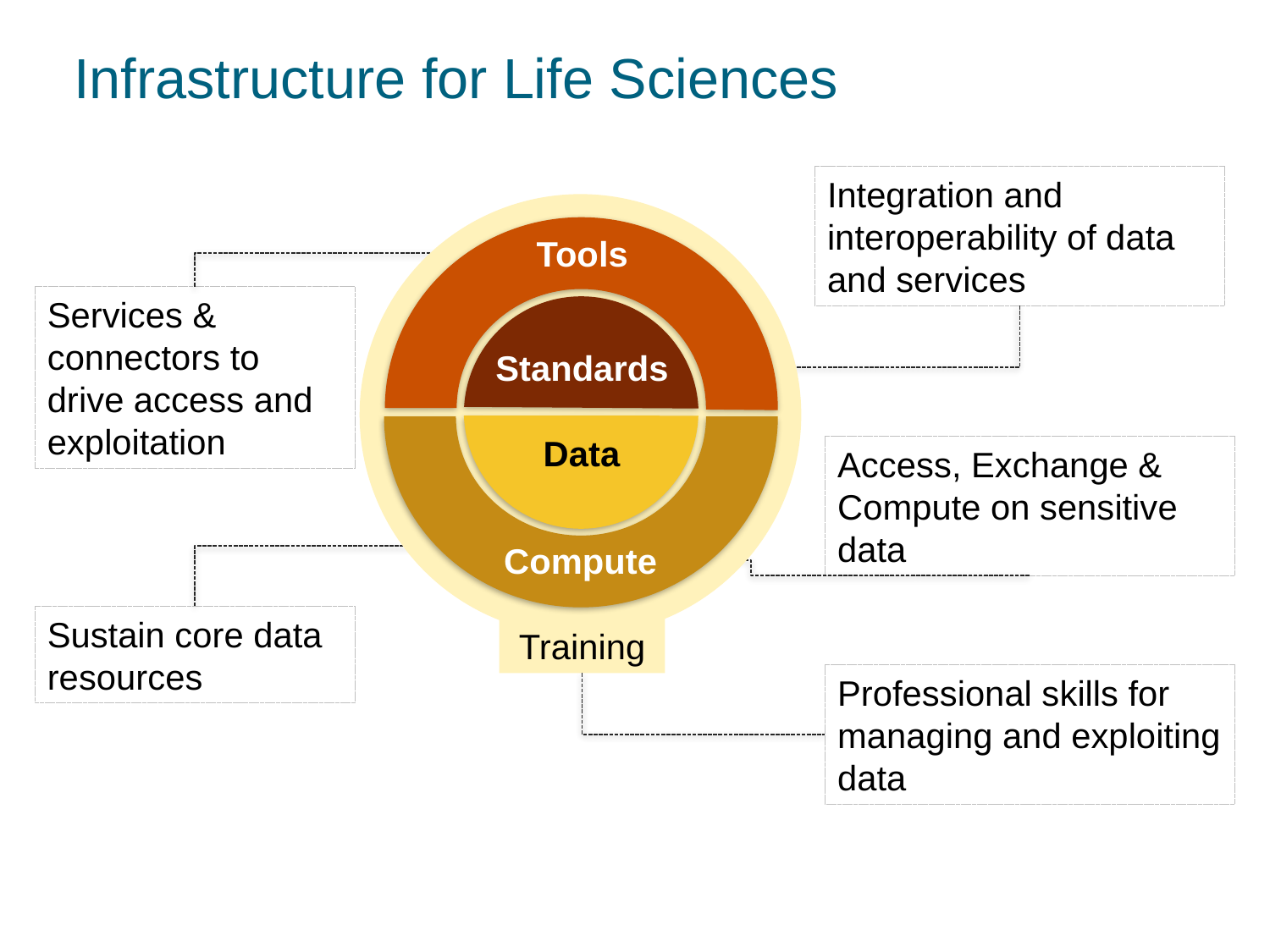

Infrastructure for Life Sciences
#
Integration and interoperability of data and services

Tools
Standards
Data
Compute
Training
Services & connectors to drive access and exploitation
Access, Exchange & Compute on sensitive data
Sustain core data resources
Professional skills for managing and exploiting data
8